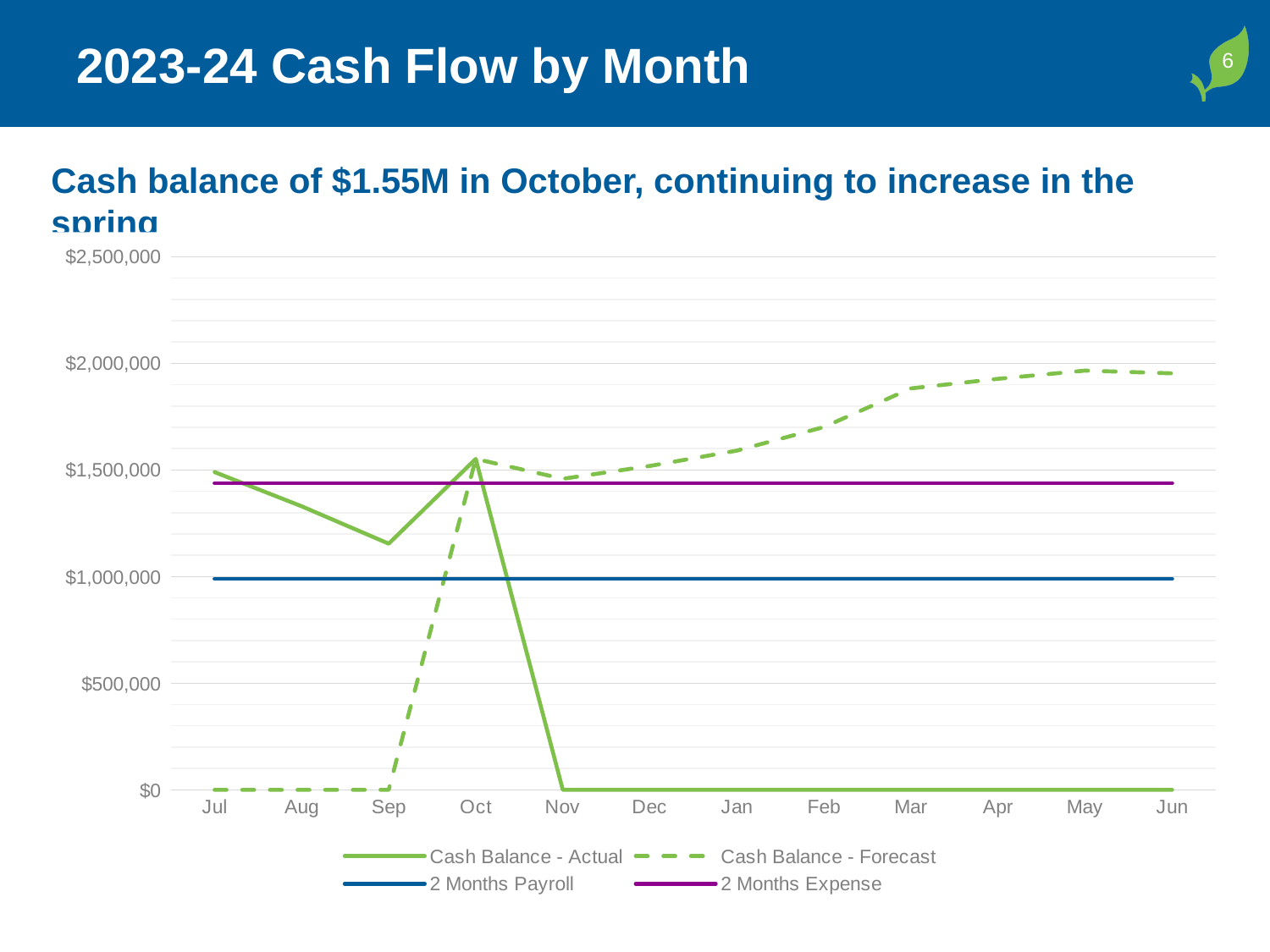

# 2023-24 Cash Flow by Month
Cash balance of $1.55M in October, continuing to increase in the spring

### Chart

| Category | Cash Balance - Actual | Cash Balance - Forecast | 2 Months Payroll | 2 Months Expense |
|---|---|---|---|---|
| Jul | 1490011.2400000002 | None | 988961.843081281 | 1437863.7058949012 |
| Aug | 1329643.1800000002 | None | 988961.843081281 | 1437863.7058949012 |
| Sep | 1154509.6700000002 | None | 988961.843081281 | 1437863.7058949012 |
| Oct | 1551780.8 | 1551780.8 | 988961.843081281 | 1437863.7058949012 |
| Nov | None | 1458641.3513515969 | 988961.843081281 | 1437863.7058949012 |
| Dec | None | 1518669.0800190861 | 988961.843081281 | 1437863.7058949012 |
| Jan | None | 1590679.1772907777 | 988961.843081281 | 1437863.7058949012 |
| Feb | None | 1701406.1924747112 | 988961.843081281 | 1437863.7058949012 |
| Mar | None | 1882477.0486744354 | 988961.843081281 | 1437863.7058949012 |
| Apr | None | 1927348.3614629735 | 988961.843081281 | 1437863.7058949012 |
| May | None | 1965962.461061013 | 988961.843081281 | 1437863.7058949012 |
| Jun | None | 1952934.9025991315 | 988961.843081281 | 1437863.7058949012 |